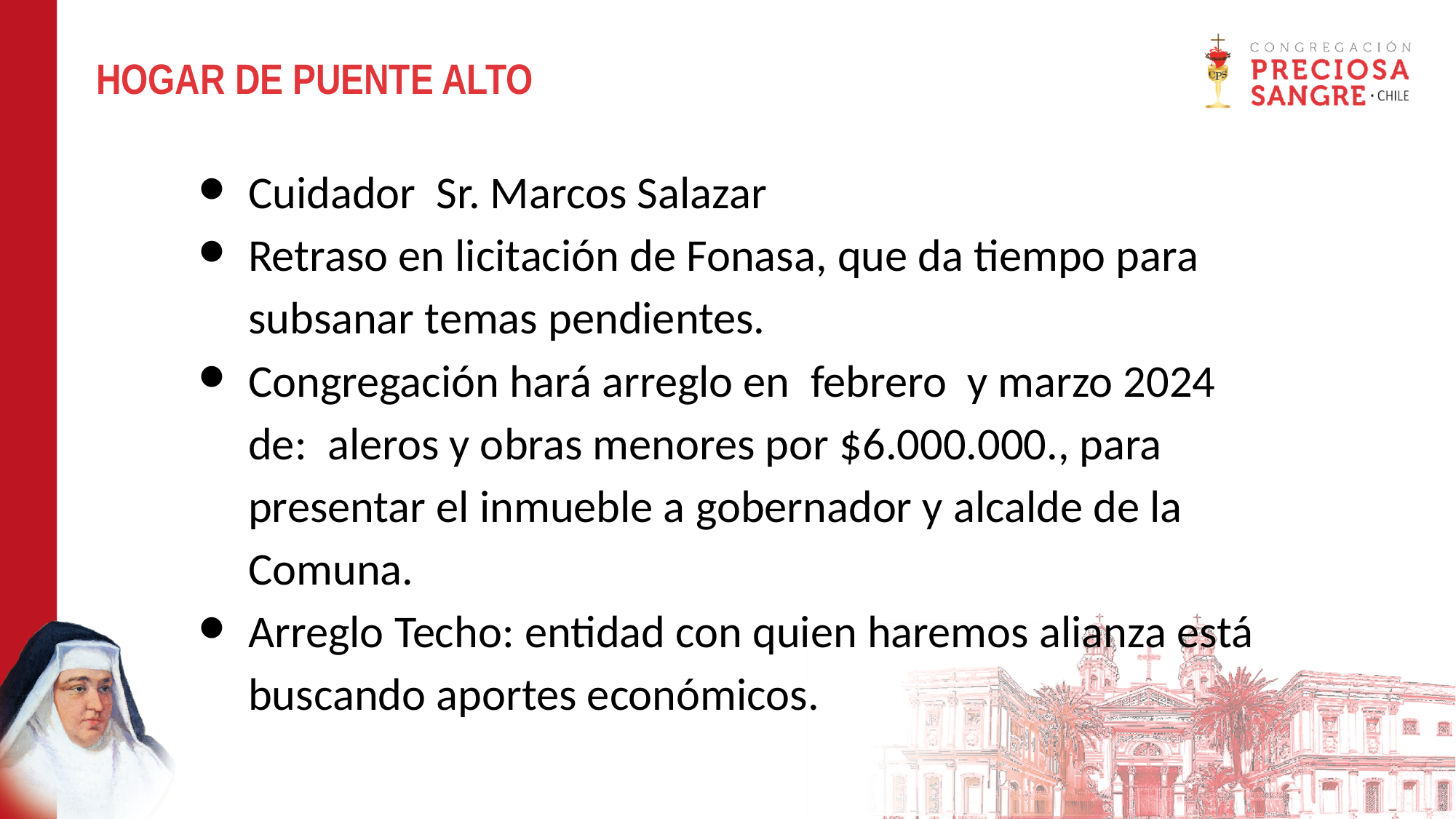

HOGAR DE PUENTE ALTO

Cuidador  Sr. Marcos Salazar
Retraso en licitación de Fonasa, que da tiempo para subsanar temas pendientes.
Congregación hará arreglo en  febrero  y marzo 2024  de:  aleros y obras menores por $6.000.000., para presentar el inmueble a gobernador y alcalde de la Comuna.
Arreglo Techo: entidad con quien haremos alianza está buscando aportes económicos.